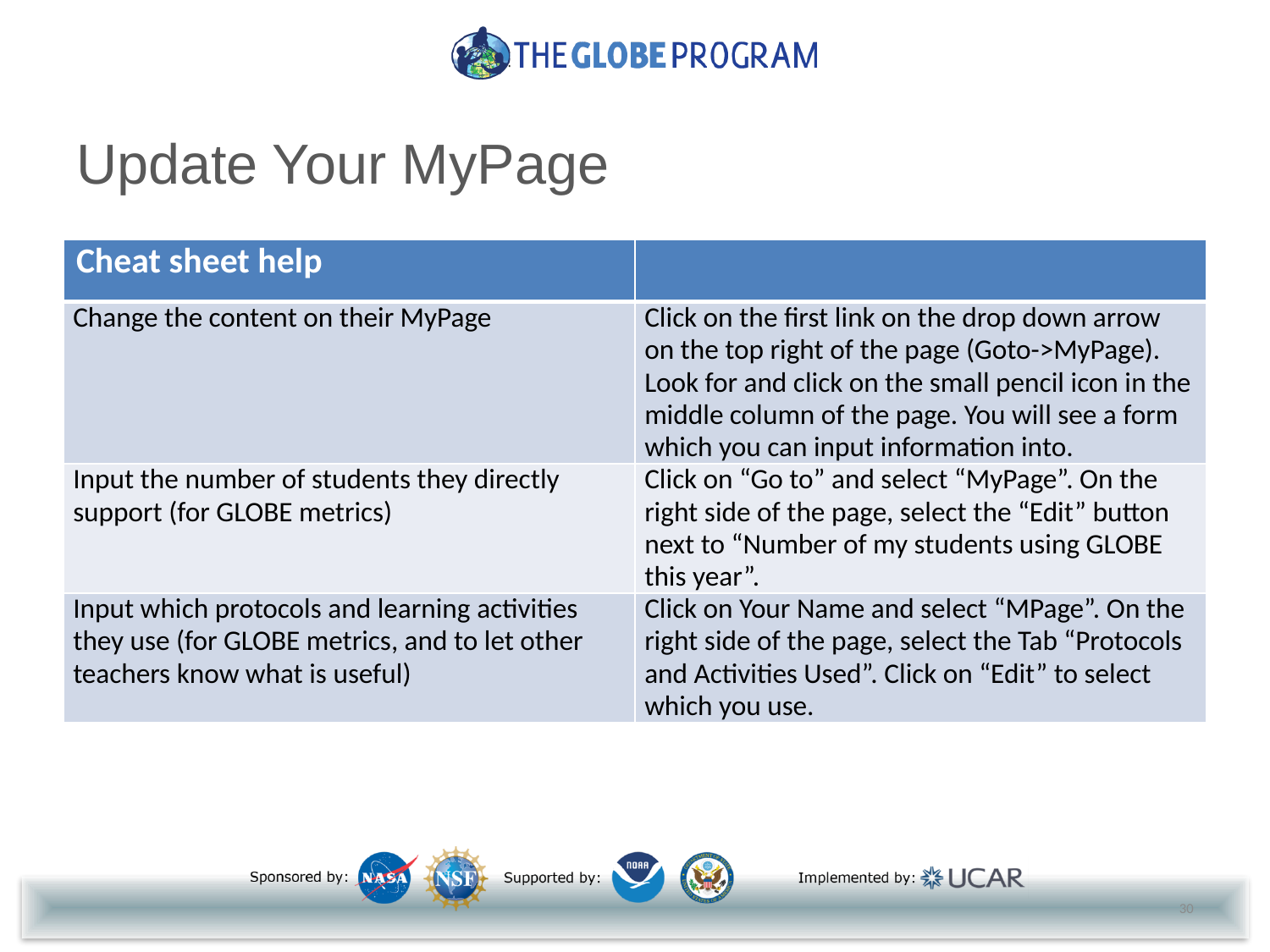

# Update Your MyPage
| Cheat sheet help |  |
| --- | --- |
| Change the content on their MyPage | Click on the first link on the drop down arrow on the top right of the page (Goto->MyPage). Look for and click on the small pencil icon in the middle column of the page. You will see a form which you can input information into. |
| Input the number of students they directly support (for GLOBE metrics) | Click on “Go to” and select “MyPage”. On the right side of the page, select the “Edit” button next to “Number of my students using GLOBE this year”. |
| Input which protocols and learning activities they use (for GLOBE metrics, and to let other teachers know what is useful) | Click on Your Name and select “MPage”. On the right side of the page, select the Tab “Protocols and Activities Used”. Click on “Edit” to select which you use. |
30